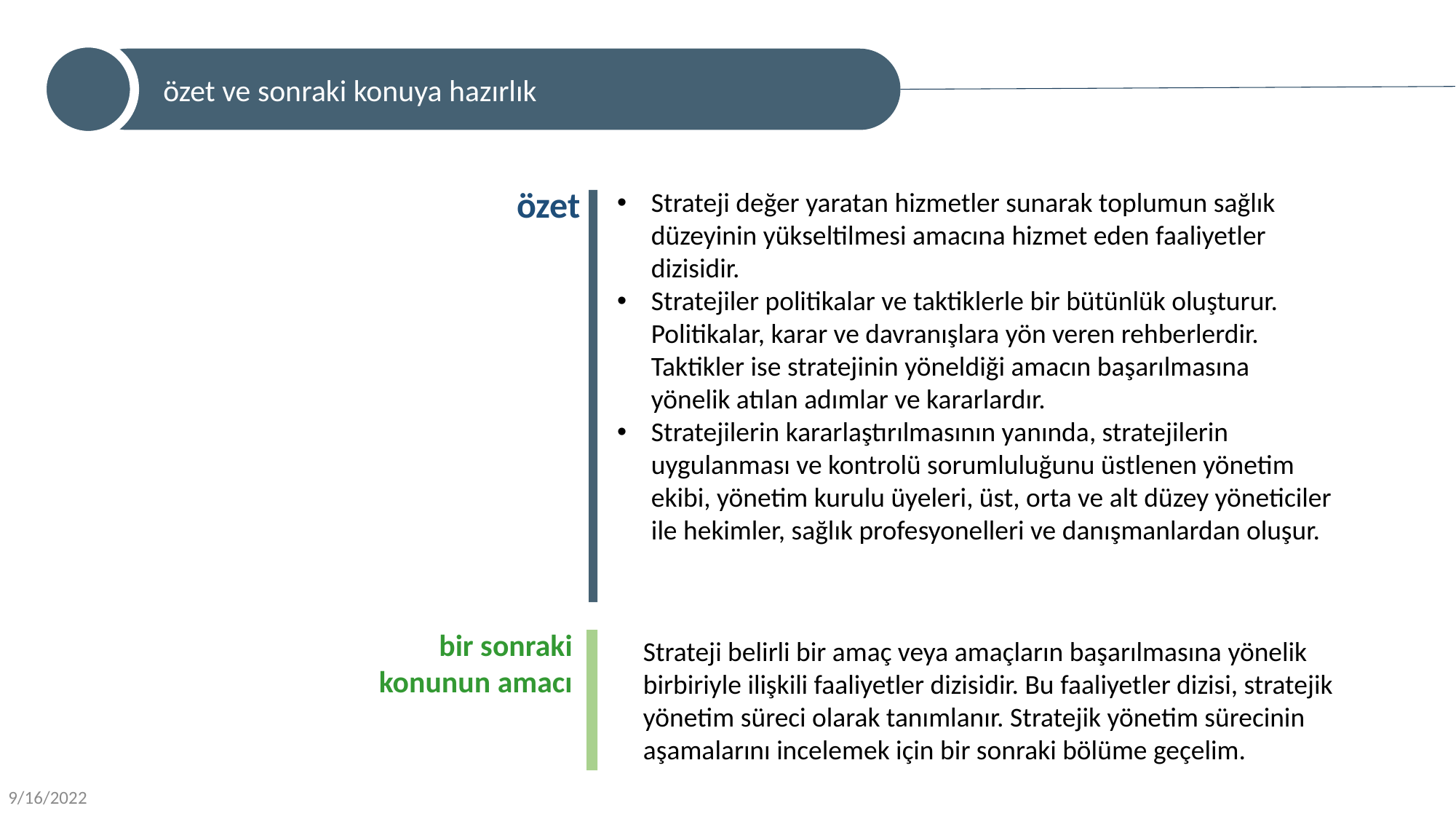

özet ve sonraki konuya hazırlık
özet
Strateji değer yaratan hizmetler sunarak toplumun sağlık düzeyinin yükseltilmesi amacına hizmet eden faaliyetler dizisidir.
Stratejiler politikalar ve taktiklerle bir bütünlük oluşturur. Politikalar, karar ve davranışlara yön veren rehberlerdir. Taktikler ise stratejinin yöneldiği amacın başarılmasına yönelik atılan adımlar ve kararlardır.
Stratejilerin kararlaştırılmasının yanında, stratejilerin uygulanması ve kontrolü sorumluluğunu üstlenen yönetim ekibi, yönetim kurulu üyeleri, üst, orta ve alt düzey yöneticiler ile hekimler, sağlık profesyonelleri ve danışmanlardan oluşur.

     bir sonraki konunun amacı
Strateji belirli bir amaç veya amaçların başarılmasına yönelik birbiriyle ilişkili faaliyetler dizisidir. Bu faaliyetler dizisi, stratejik yönetim süreci olarak tanımlanır. Stratejik yönetim sürecinin aşamalarını incelemek için bir sonraki bölüme geçelim.

9/16/2022